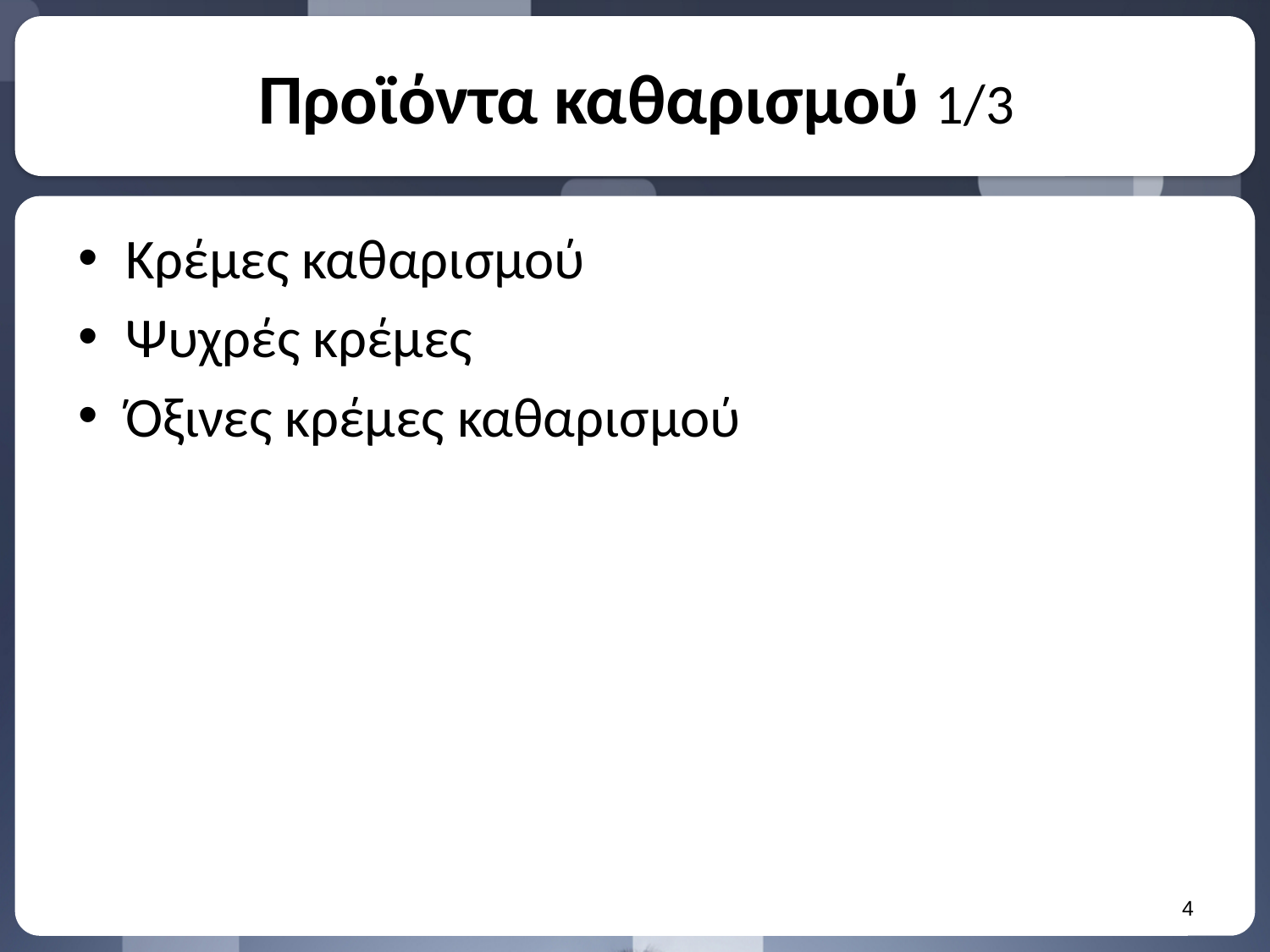

# Προϊόντα καθαρισμού 1/3
Κρέμες καθαρισμού
Ψυχρές κρέμες
Όξινες κρέμες καθαρισμού

4